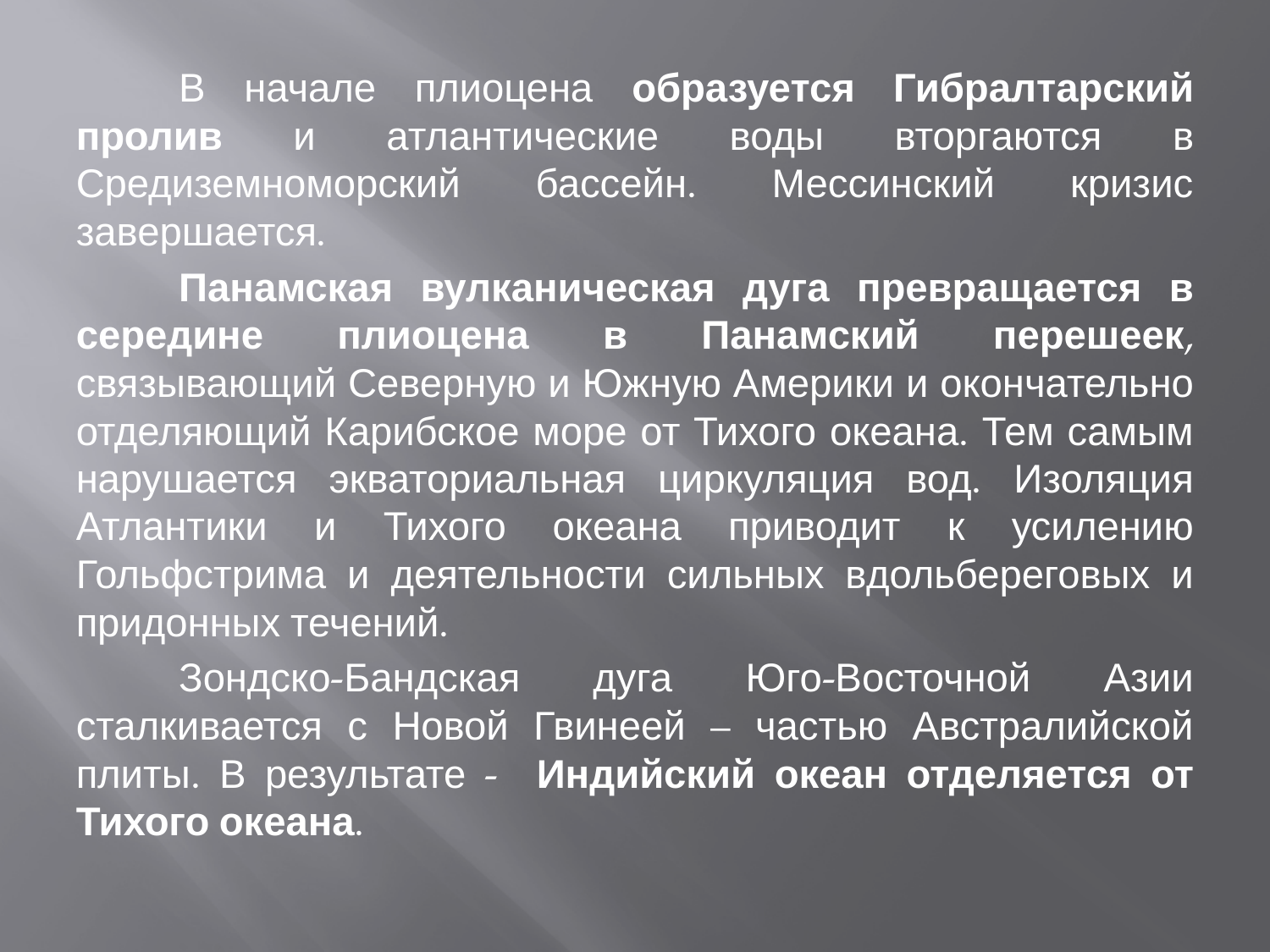

В начале плиоцена образуется Гибралтарский пролив и атлантические воды вторгаются в Средиземноморский бассейн. Мессинский кризис завершается.
	Панамская вулканическая дуга превращается в середине плиоцена в Панамский перешеек, связывающий Северную и Южную Америки и окончательно отделяющий Карибское море от Тихого океана. Тем самым нарушается экваториальная циркуляция вод. Изоляция Атлантики и Тихого океана приводит к усилению Гольфстрима и деятельности сильных вдольбереговых и придонных течений.
	Зондско-Бандская дуга Юго-Восточной Азии сталкивается с Новой Гвинеей – частью Австралийской плиты. В результате -  Индийский океан отделяется от Тихого океана.